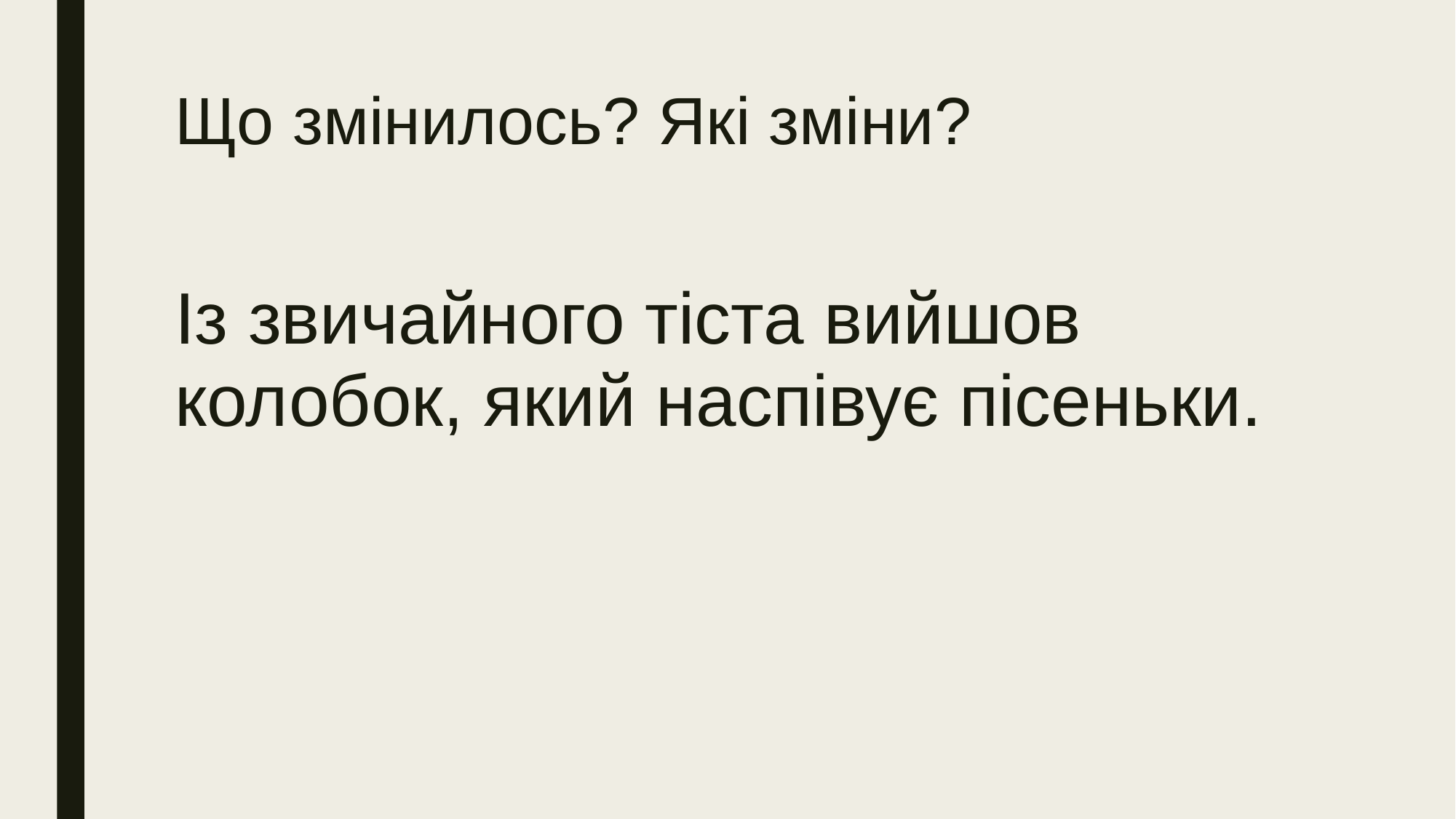

# Що змінилось? Які зміни?
Із звичайного тіста вийшов колобок, який наспівує пісеньки.